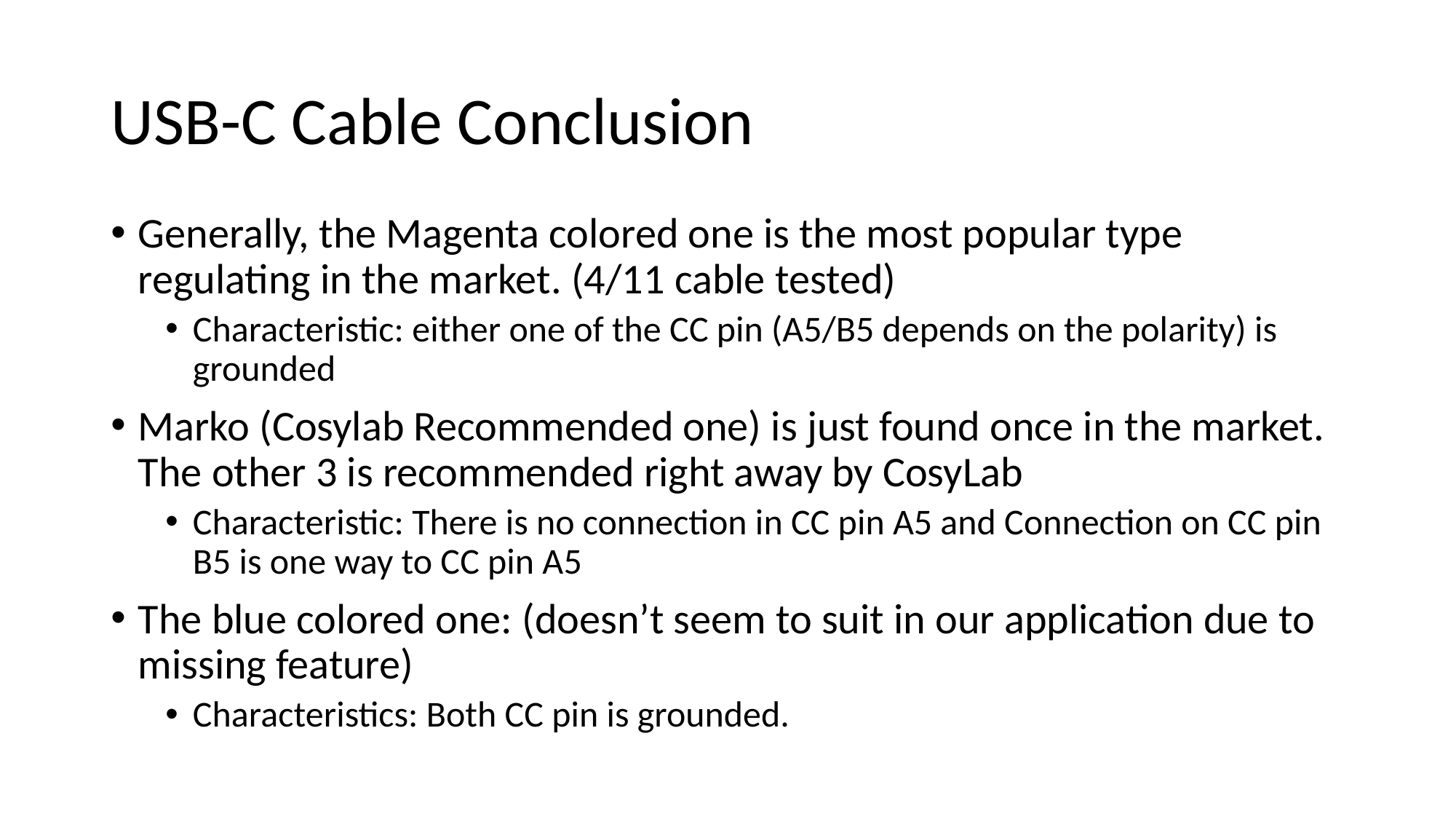

# USB-C Cable Conclusion
Generally, the Magenta colored one is the most popular type regulating in the market. (4/11 cable tested)
Characteristic: either one of the CC pin (A5/B5 depends on the polarity) is grounded
Marko (Cosylab Recommended one) is just found once in the market. The other 3 is recommended right away by CosyLab
Characteristic: There is no connection in CC pin A5 and Connection on CC pin B5 is one way to CC pin A5
The blue colored one: (doesn’t seem to suit in our application due to missing feature)
Characteristics: Both CC pin is grounded.